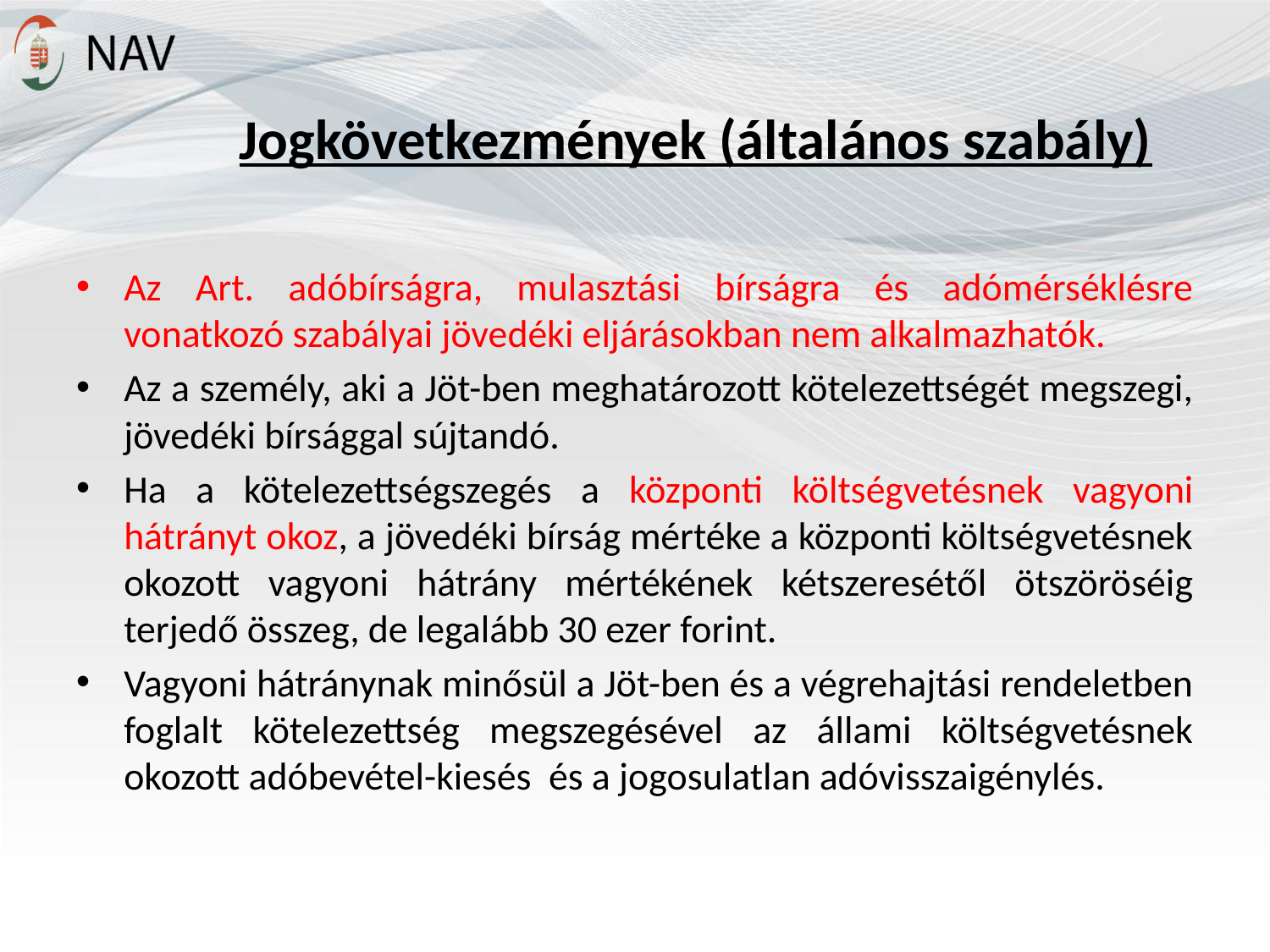

# Jogkövetkezmények (általános szabály)
Az Art. adóbírságra, mulasztási bírságra és adómérséklésre vonatkozó szabályai jövedéki eljárásokban nem alkalmazhatók.
Az a személy, aki a Jöt-ben meghatározott kötelezettségét megszegi, jövedéki bírsággal sújtandó.
Ha a kötelezettségszegés a központi költségvetésnek vagyoni hátrányt okoz, a jövedéki bírság mértéke a központi költségvetésnek okozott vagyoni hátrány mértékének kétszeresétől ötszöröséig terjedő összeg, de legalább 30 ezer forint.
Vagyoni hátránynak minősül a Jöt-ben és a végrehajtási rendeletben foglalt kötelezettség megszegésével az állami költségvetésnek okozott adóbevétel-kiesés  és a jogosulatlan adóvisszaigénylés.